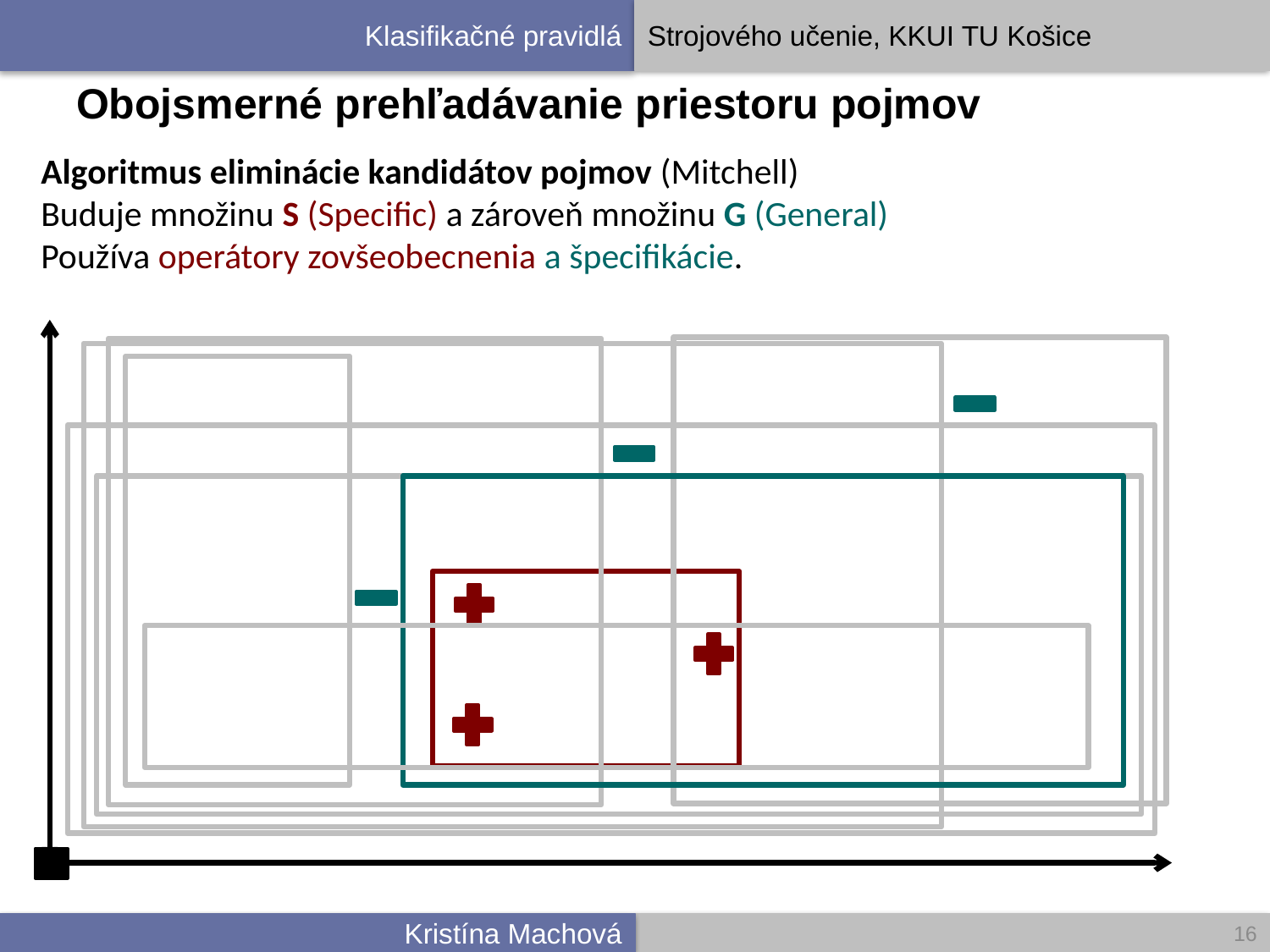

# Obojsmerné prehľadávanie priestoru pojmov
Algoritmus eliminácie kandidátov pojmov (Mitchell)
Buduje množinu S (Specific) a zároveň množinu G (General)
Používa operátory zovšeobecnenia a špecifikácie.

16